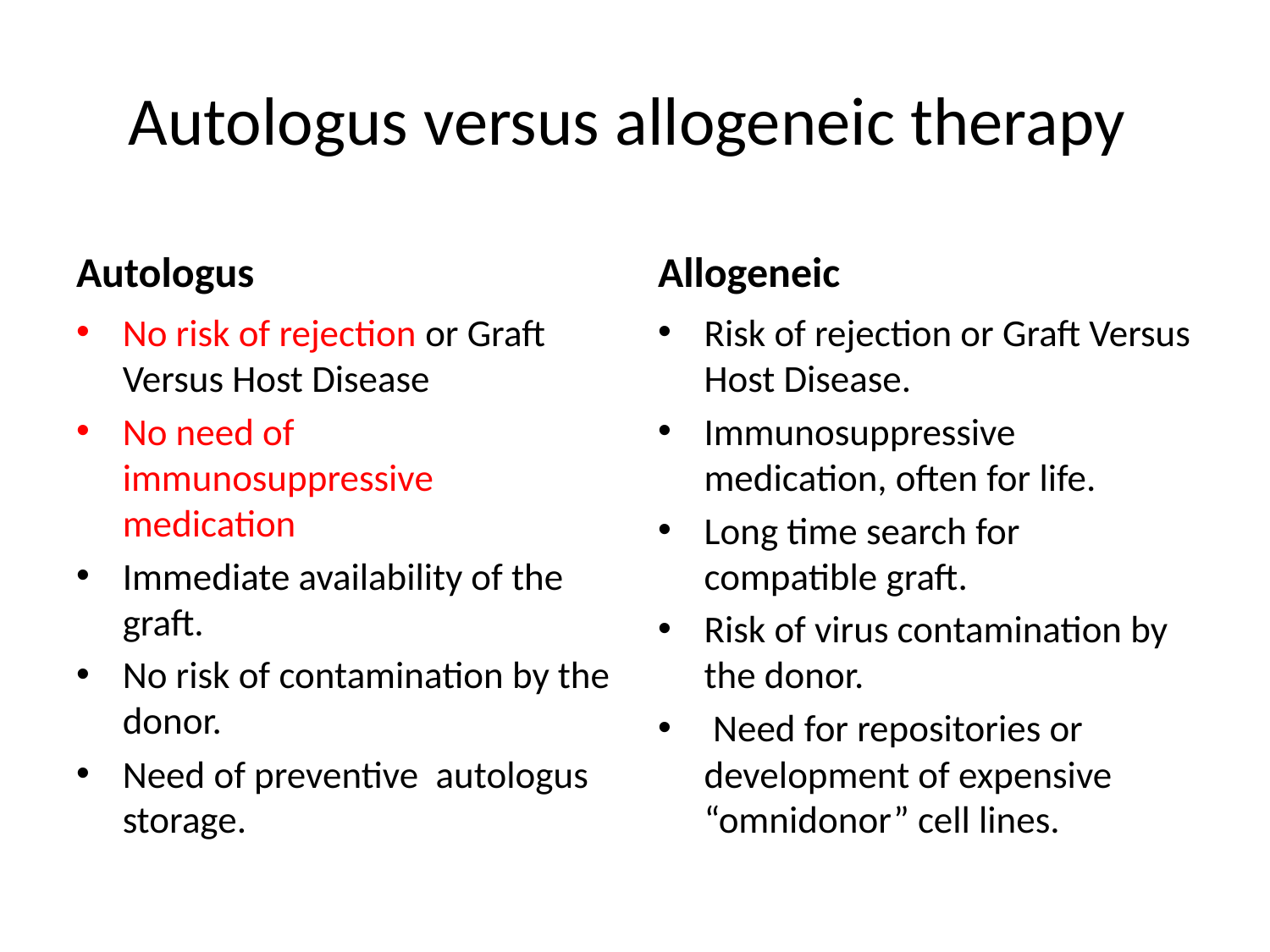

# Autologus versus allogeneic therapy
Autologus
Allogeneic
No risk of rejection or Graft Versus Host Disease
No need of immunosuppressive medication
Immediate availability of the graft.
No risk of contamination by the donor.
Need of preventive  autologus storage.
Risk of rejection or Graft Versus Host Disease.
Immunosuppressive medication, often for life.
Long time search for compatible graft.
Risk of virus contamination by the donor.
 Need for repositories or development of expensive “omnidonor” cell lines.